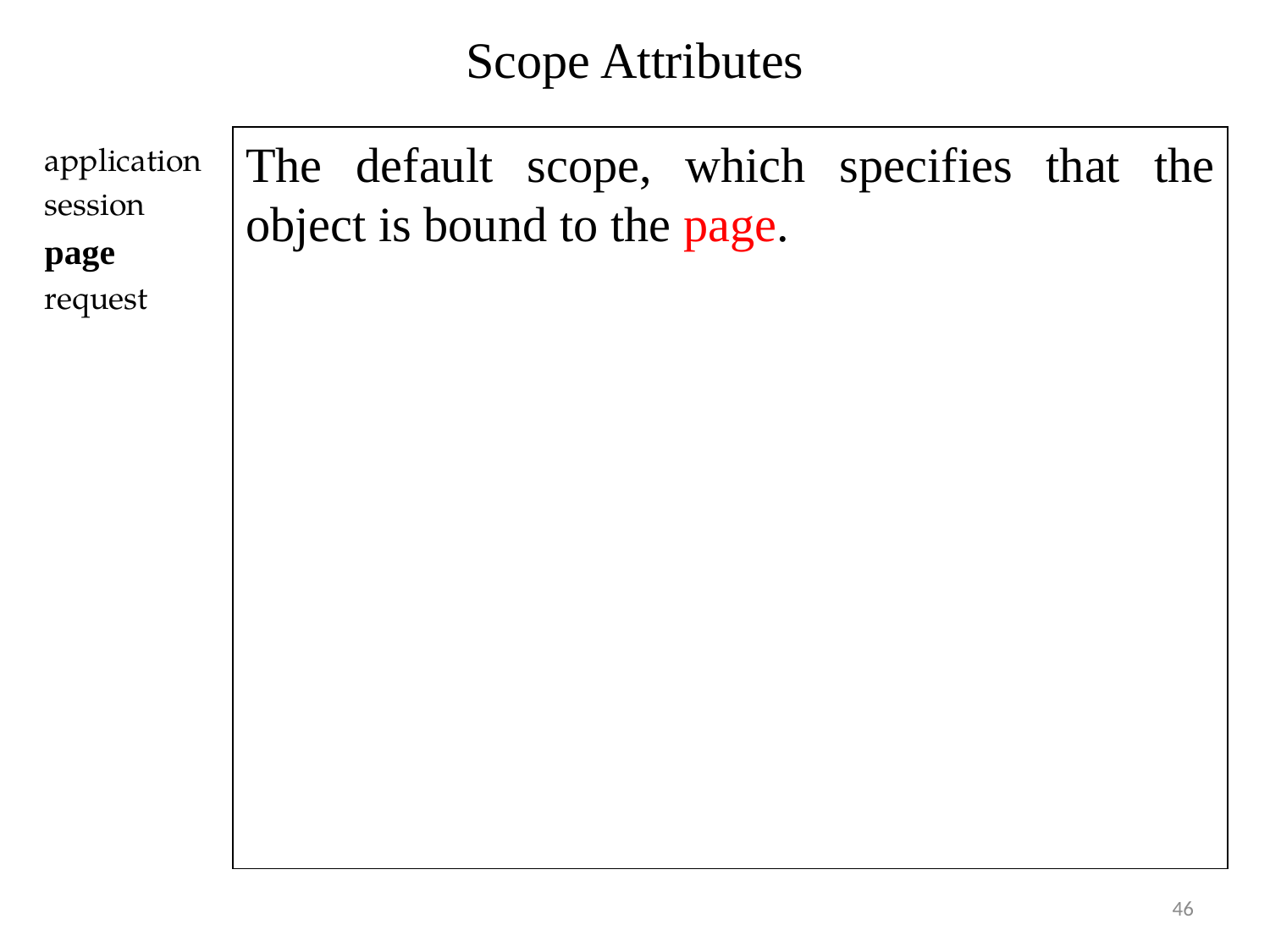

# Scope Attributes
The default scope, which specifies that the object is bound to the page.

application
session
page
request
46